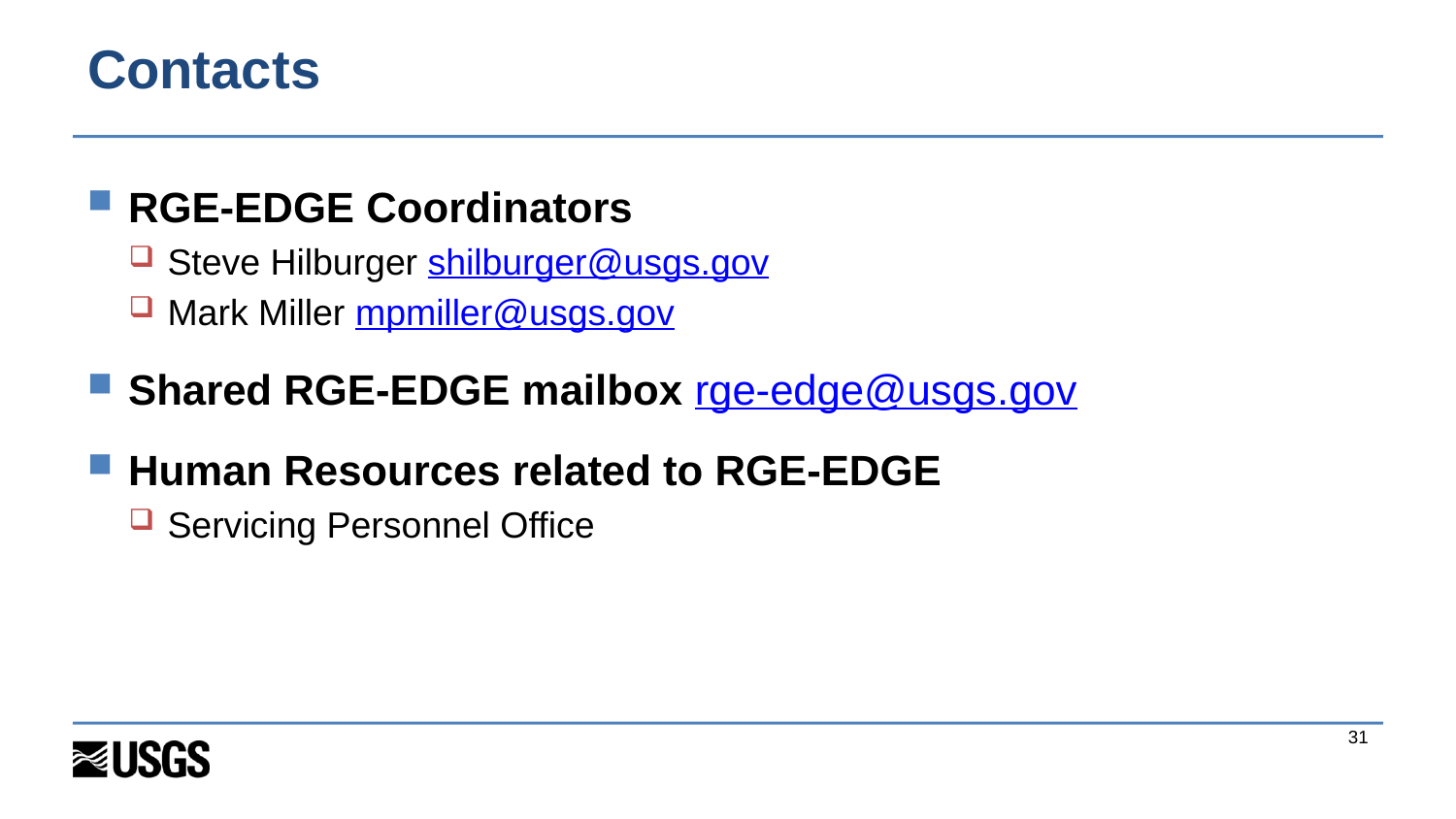

# Contacts
RGE-EDGE Coordinators
Steve Hilburger shilburger@usgs.gov
Mark Miller mpmiller@usgs.gov

Shared RGE-EDGE mailbox rge-edge@usgs.gov

Human Resources related to RGE-EDGE
Servicing Personnel Office
31